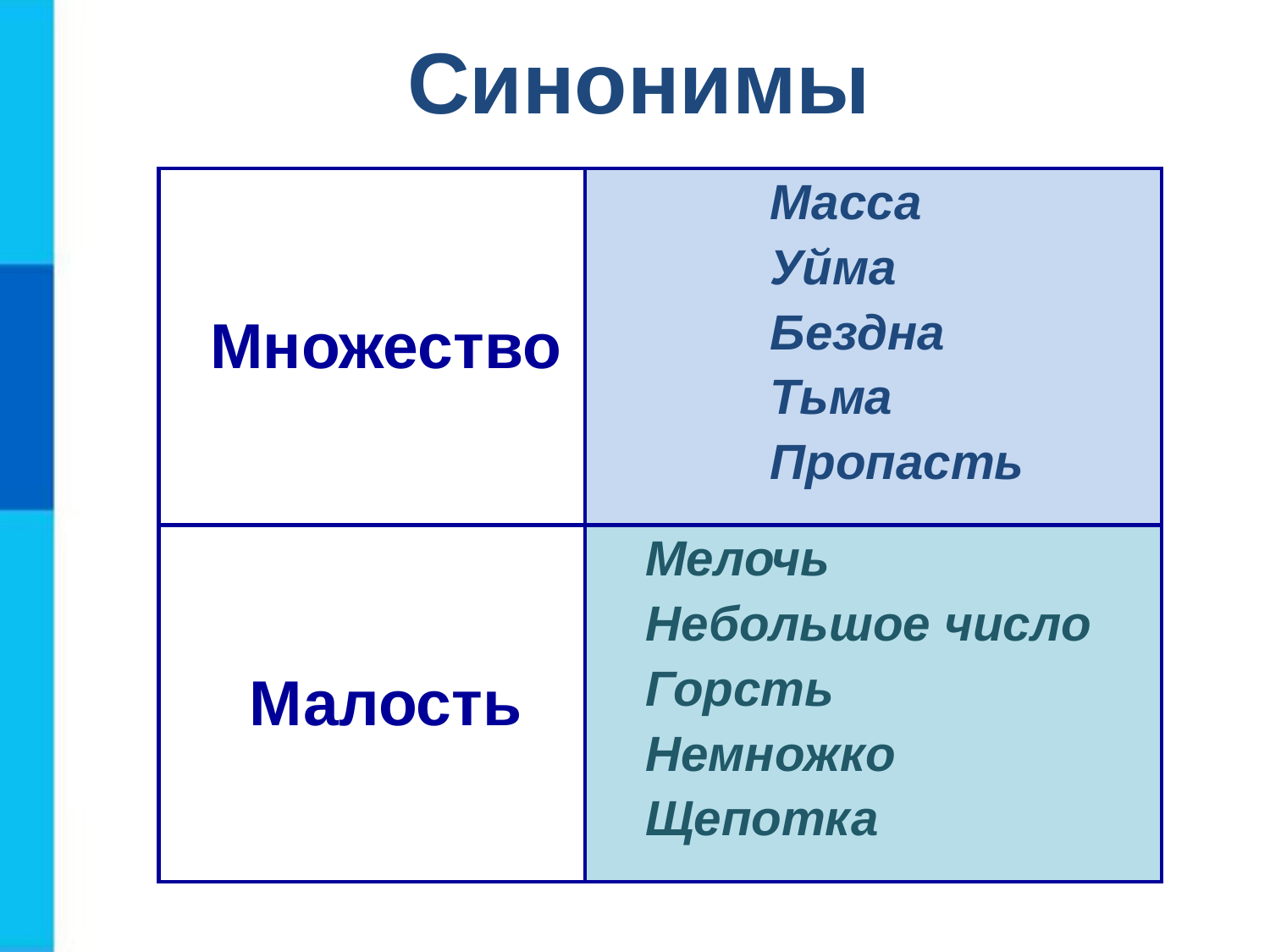

# Синонимы
| Множество | Масса Уйма Бездна Тьма Пропасть |
| --- | --- |
| Малость | Мелочь Небольшое число Горсть Немножко Щепотка |